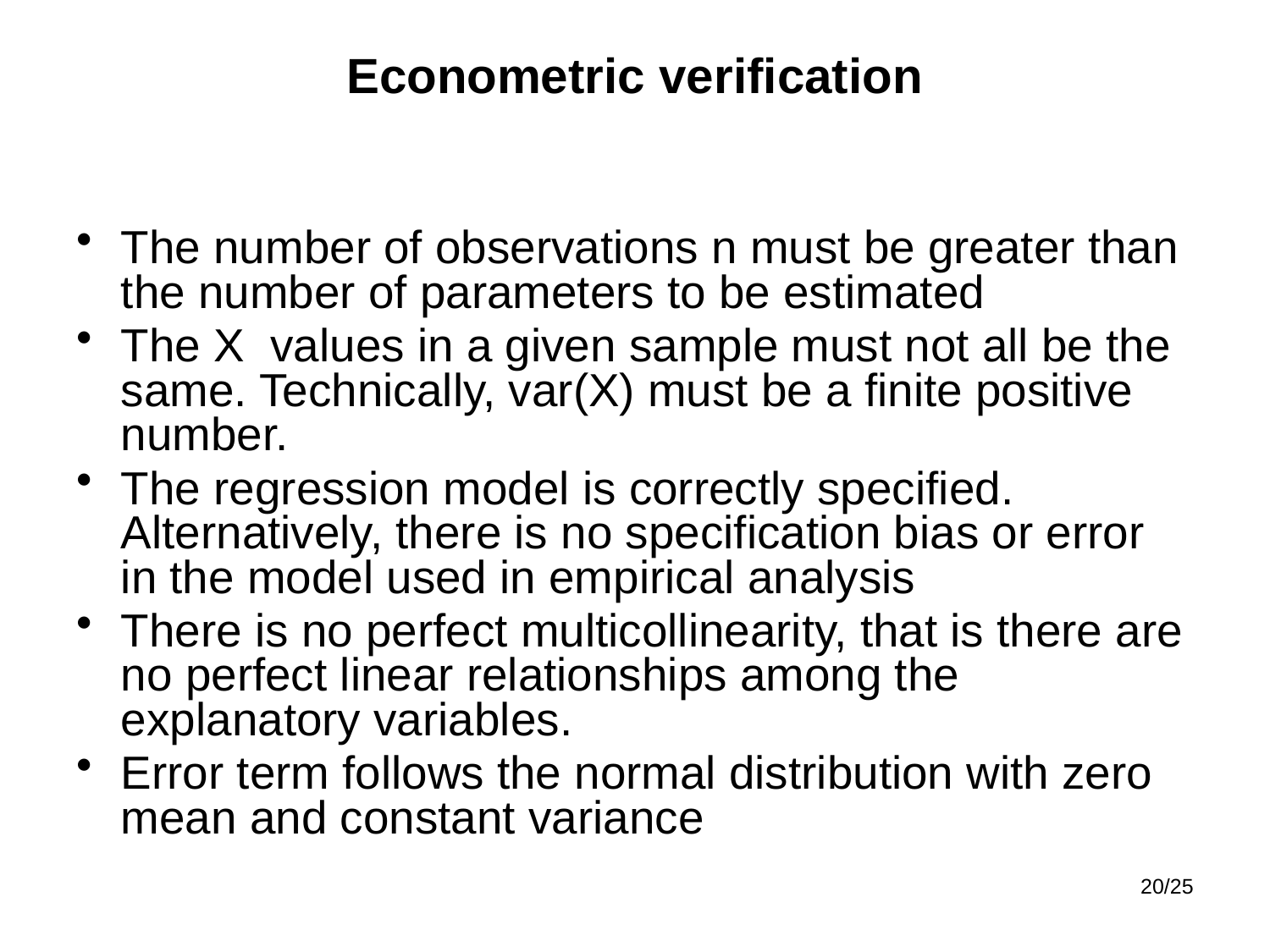

The number of observations n must be greater than the number of parameters to be estimated
The X  values in a given sample must not all be the same. Technically, var(X) must be a finite positive number.
The regression model is correctly specified. Alternatively, there is no specification bias or error in the model used in empirical analysis
There is no perfect multicollinearity, that is there are no perfect linear relationships among the explanatory variables.
Error term follows the normal distribution with zero mean and constant variance

Econometric verification
20/25